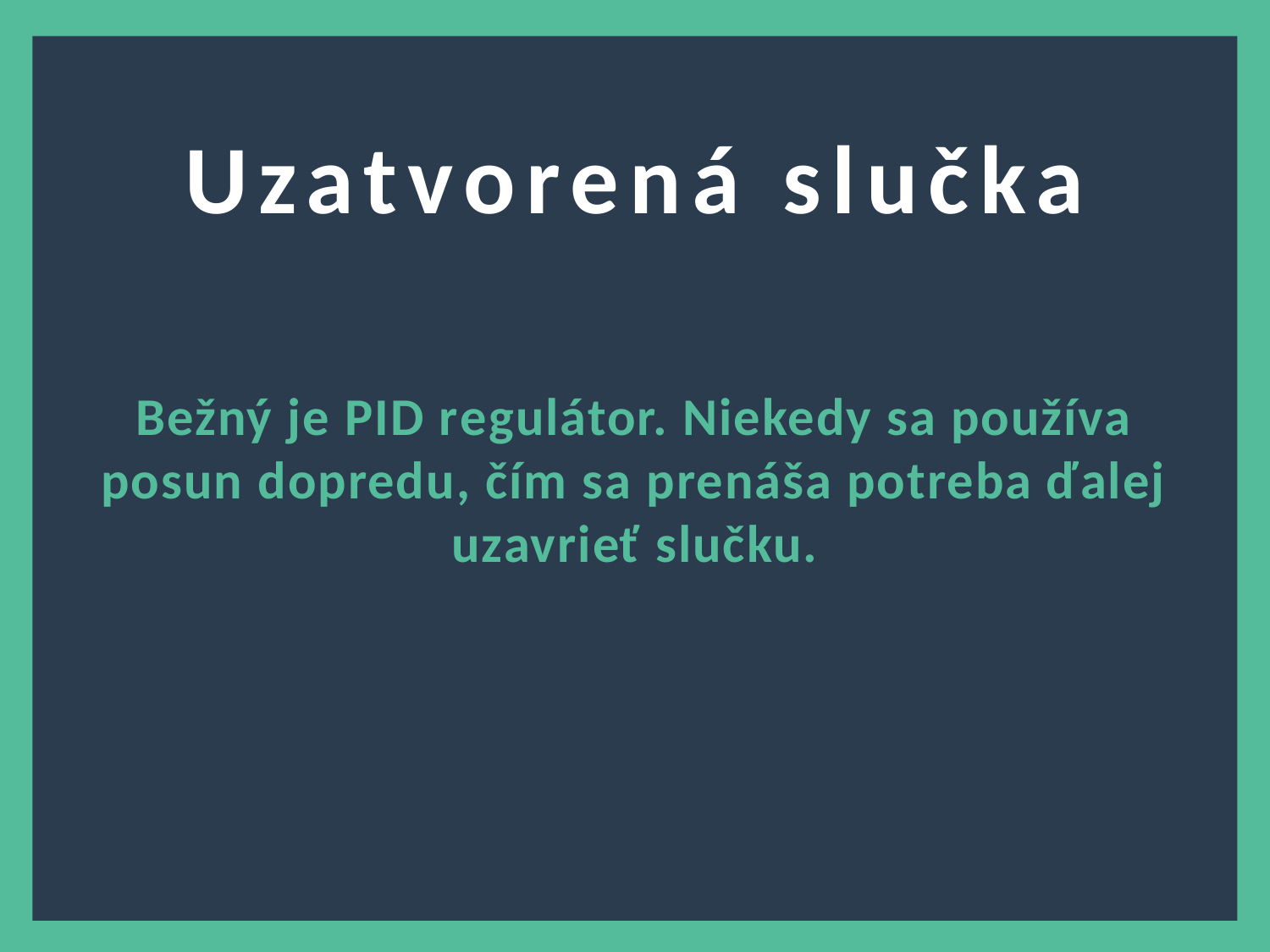

Uzatvorená slučka
Bežný je PID regulátor. Niekedy sa používa posun dopredu, čím sa prenáša potreba ďalej uzavrieť slučku.
7